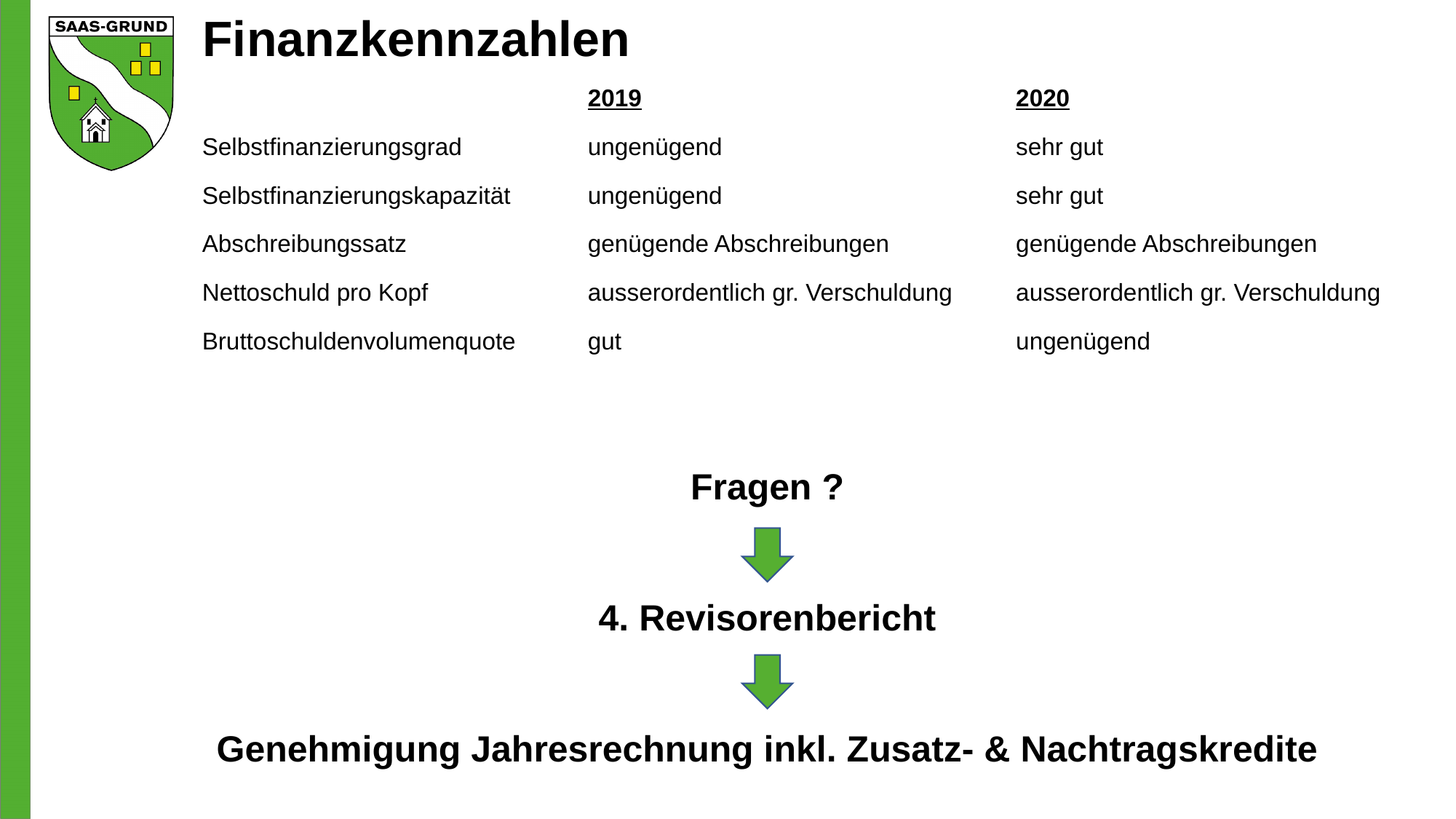

# Finanzkennzahlen
 	2019	2020
Selbstfinanzierungsgrad	ungenügend	sehr gut
Selbstfinanzierungskapazität	ungenügend	sehr gut
Abschreibungssatz	genügende Abschreibungen	genügende Abschreibungen
Nettoschuld pro Kopf	ausserordentlich gr. Verschuldung	ausserordentlich gr. Verschuldung
Bruttoschuldenvolumenquote	gut	ungenügend
Fragen ?

4. Revisorenbericht

Genehmigung Jahresrechnung inkl. Zusatz- & Nachtragskredite